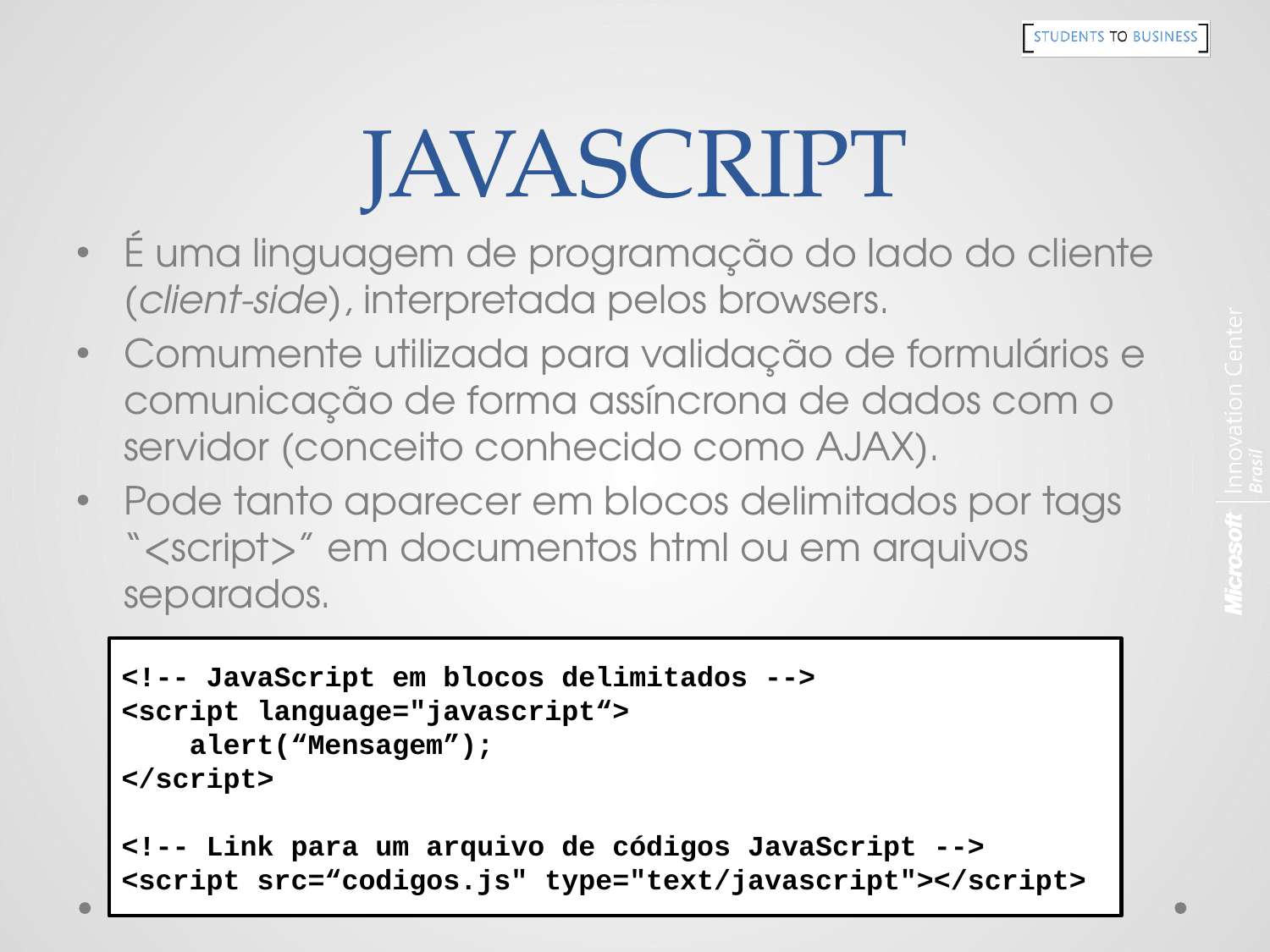

# JAVASCRIPT
É uma linguagem de programação do lado do cliente (client-side), interpretada pelos browsers.
Comumente utilizada para validação de formulários e comunicação de forma assíncrona de dados com o servidor (conceito conhecido como AJAX).
Pode tanto aparecer em blocos delimitados por tags “<script>” em documentos html ou em arquivos separados.
<!-- JavaScript em blocos delimitados -->
<script language="javascript“>
    alert(“Mensagem”);
</script>

<!-- Link para um arquivo de códigos JavaScript -->
<script src=“codigos.js" type="text/javascript"></script>